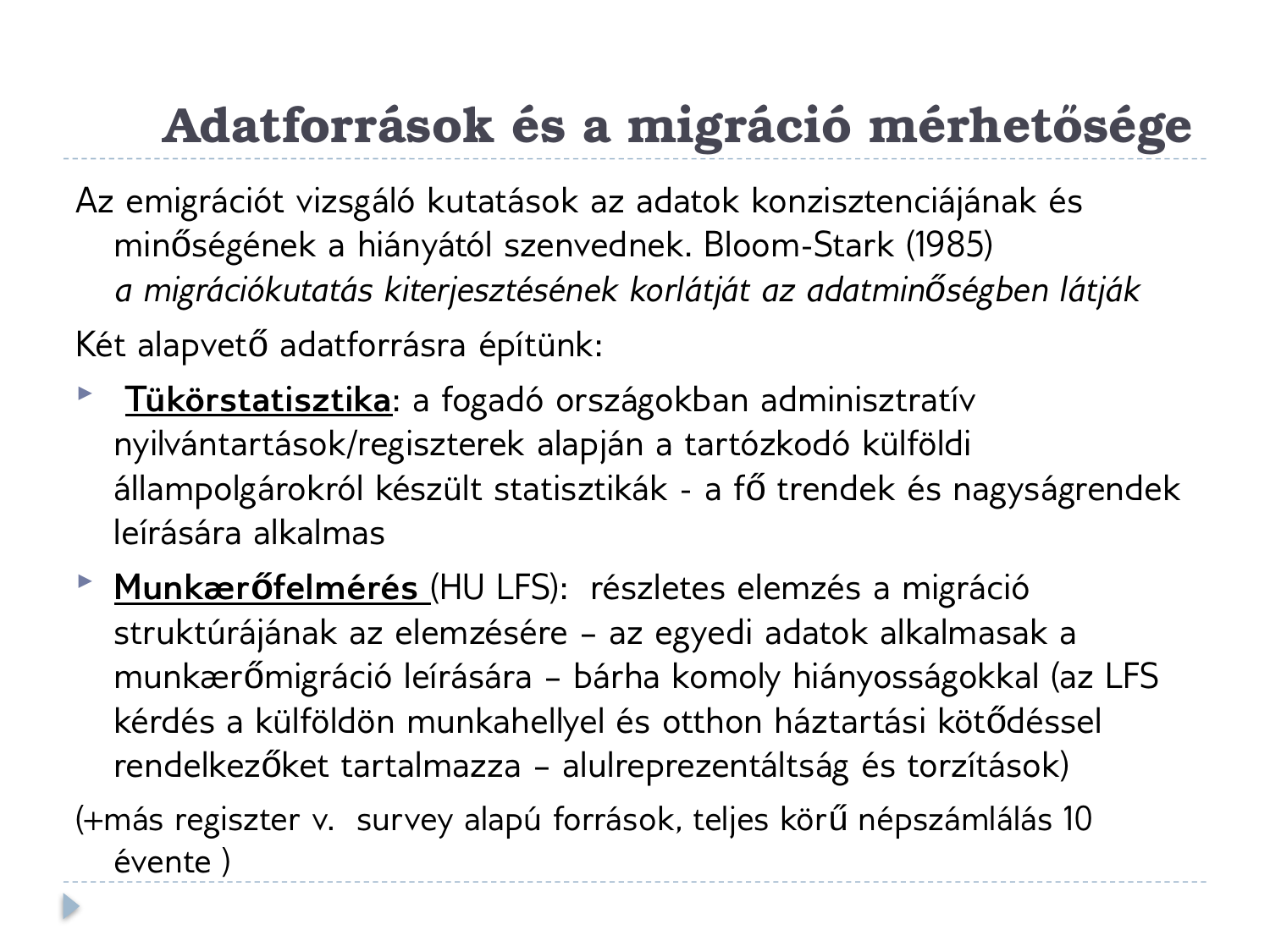

# Adatforrások és a migráció mérhetősége
Az emigrációt vizsgáló kutatások az adatok konzisztenciájának és minőségének a hiányától szenvednek. Bloom-Stark (1985)
a migrációkutatás kiterjesztésének korlátját az adatminőségben látják
Két alapvető adatforrásra építünk:
 Tükörstatisztika: a fogadó országokban adminisztratív nyilvántartások/regiszterek alapján a tartózkodó külföldi állampolgárokról készült statisztikák - a fő trendek és nagyságrendek leírására alkalmas
Munkaerőfelmérés (HU LFS):  részletes elemzés a migráció struktúrájának az elemzésére – az egyedi adatok alkalmasak a munkaerőmigráció leírására – bárha komoly hiányosságokkal (az LFS kérdés a külföldön munkahellyel és otthon háztartási kötődéssel rendelkezőket tartalmazza – alulreprezentáltság és torzítások)
(+más regiszter v.  survey alapú források, teljes körű népszámlálás 10 évente )